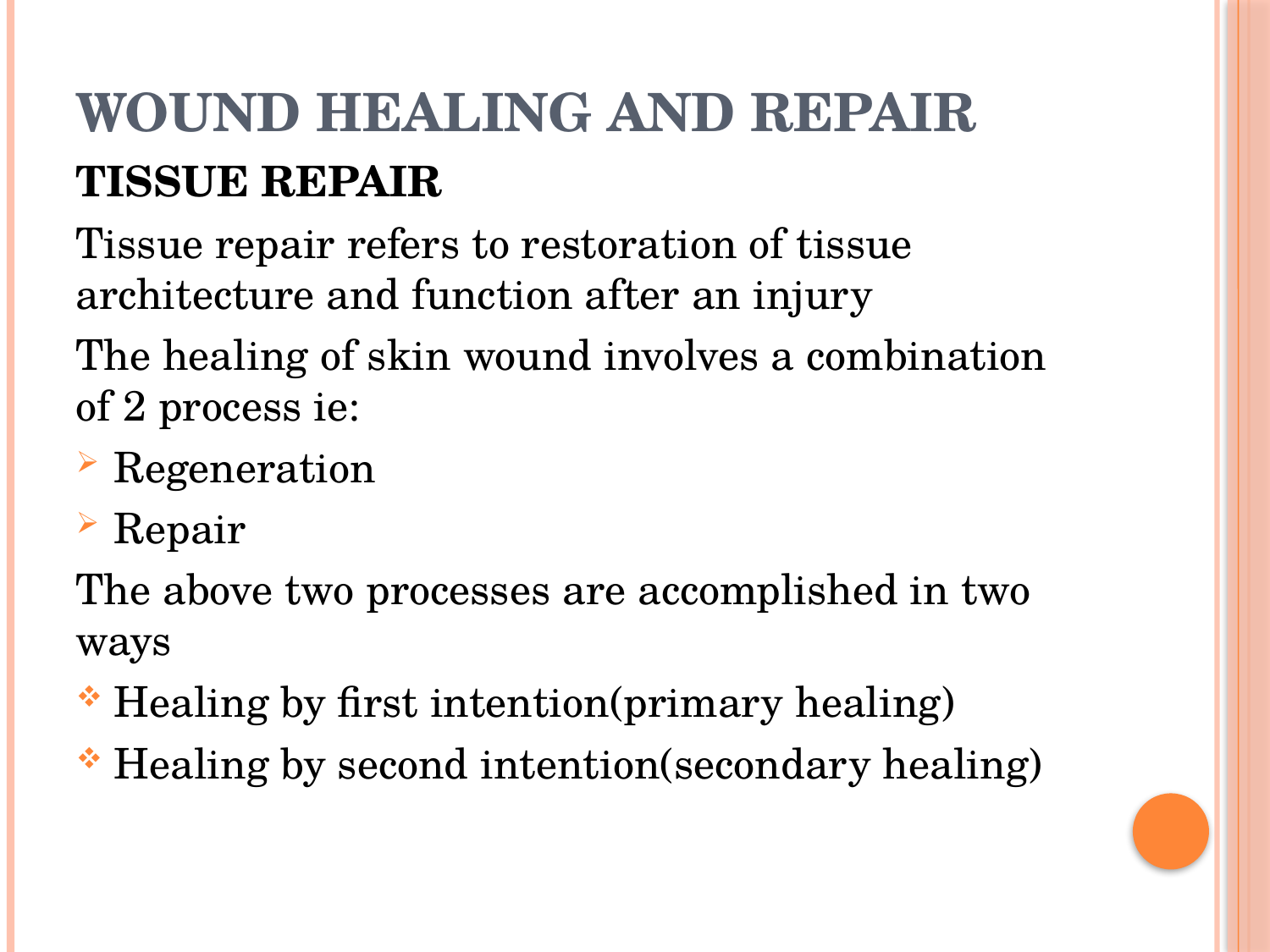

# WOUND HEALING AND REPAIR
TISSUE REPAIR
Tissue repair refers to restoration of tissue architecture and function after an injury
The healing of skin wound involves a combination of 2 process ie:
Regeneration
Repair
The above two processes are accomplished in two ways
Healing by first intention(primary healing)
Healing by second intention(secondary healing)